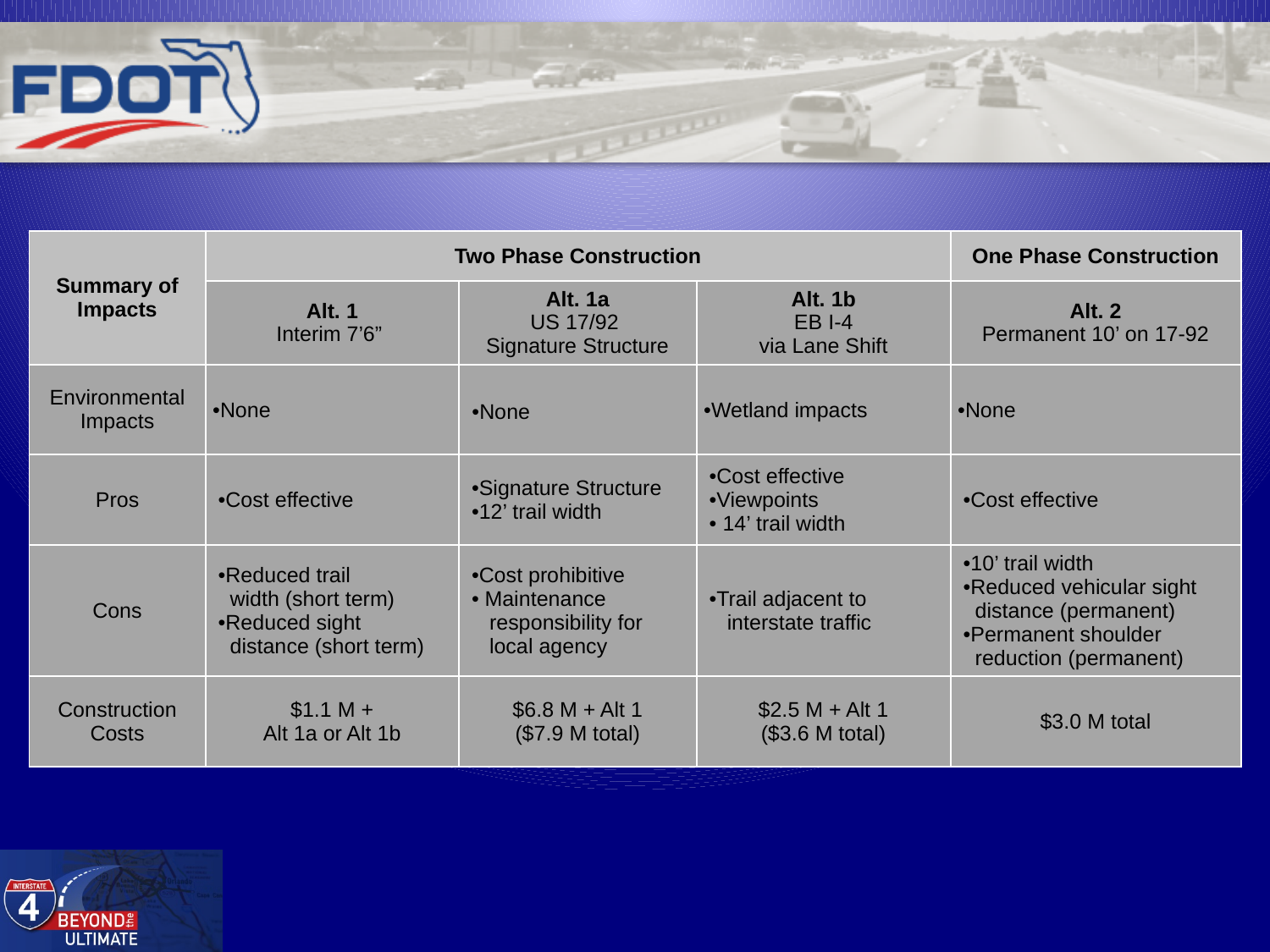

| Summary of Impacts | Two Phase Construction |  |  | One Phase Construction |
| --- | --- | --- | --- | --- |
|  | Alt. 1 Interim 7’6” | Alt. 1a US 17/92 Signature Structure | Alt. 1b EB I-4 via Lane Shift | Alt. 2 Permanent 10’ on 17-92 |
| Environmental Impacts | •None | •None | •Wetland impacts | •None |
| Pros | •Cost effective | •Signature Structure •12’ trail width | •Cost effective •Viewpoints • 14’ trail width | •Cost effective |
| Cons | •Reduced trail width (short term) •Reduced sight distance (short term) | •Cost prohibitive • Maintenance responsibility for local agency | •Trail adjacent to interstate traffic | •10’ trail width •Reduced vehicular sight distance (permanent) •Permanent shoulder reduction (permanent) |
| Construction Costs | $1.1 M + Alt 1a or Alt 1b | $6.8 M + Alt 1 ($7.9 M total) | $2.5 M + Alt 1 ($3.6 M total) | $3.0 M total |